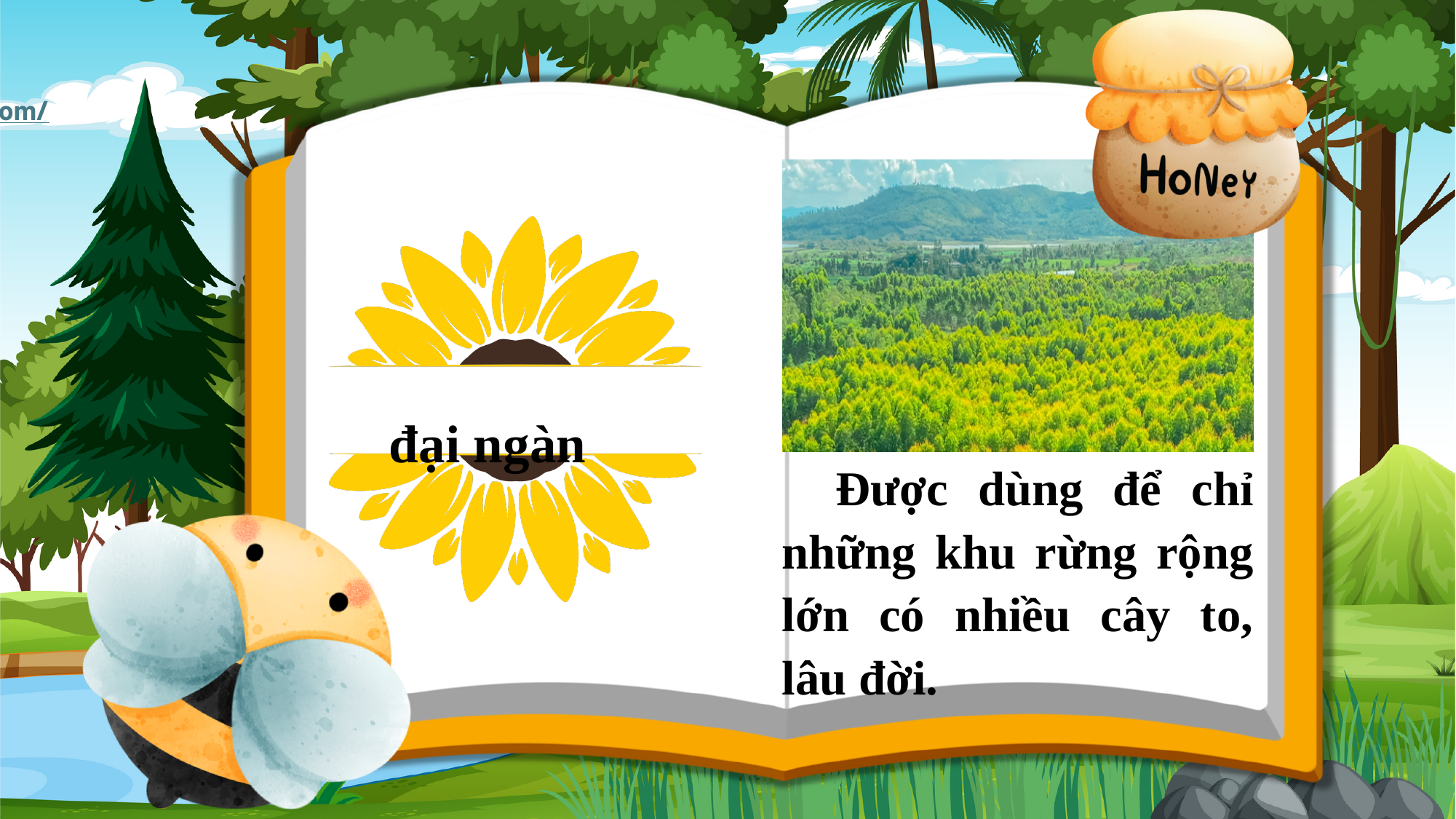

đại ngàn
  Được dùng để chỉ những khu rừng rộng lớn có nhiều cây to, lâu đời.